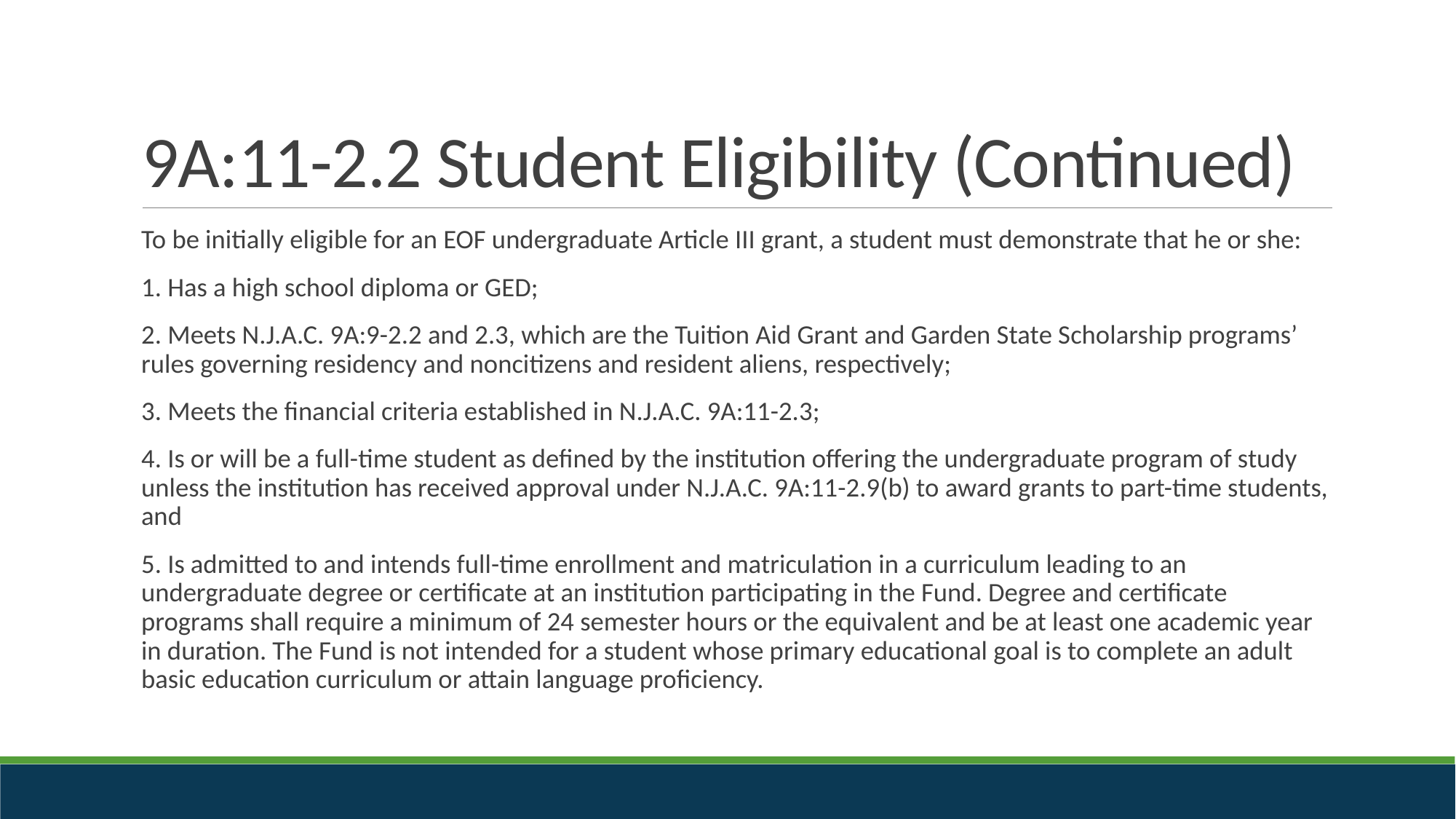

# 9A:11-2.2 Student Eligibility (Continued)
To be initially eligible for an EOF undergraduate Article III grant, a student must demonstrate that he or she:
1. Has a high school diploma or GED;
2. Meets N.J.A.C. 9A:9-2.2 and 2.3, which are the Tuition Aid Grant and Garden State Scholarship programs’ rules governing residency and noncitizens and resident aliens, respectively;
3. Meets the financial criteria established in N.J.A.C. 9A:11-2.3;
4. Is or will be a full-time student as defined by the institution offering the undergraduate program of study unless the institution has received approval under N.J.A.C. 9A:11-2.9(b) to award grants to part-time students, and
5. Is admitted to and intends full-time enrollment and matriculation in a curriculum leading to an undergraduate degree or certificate at an institution participating in the Fund. Degree and certificate programs shall require a minimum of 24 semester hours or the equivalent and be at least one academic year in duration. The Fund is not intended for a student whose primary educational goal is to complete an adult basic education curriculum or attain language proficiency.